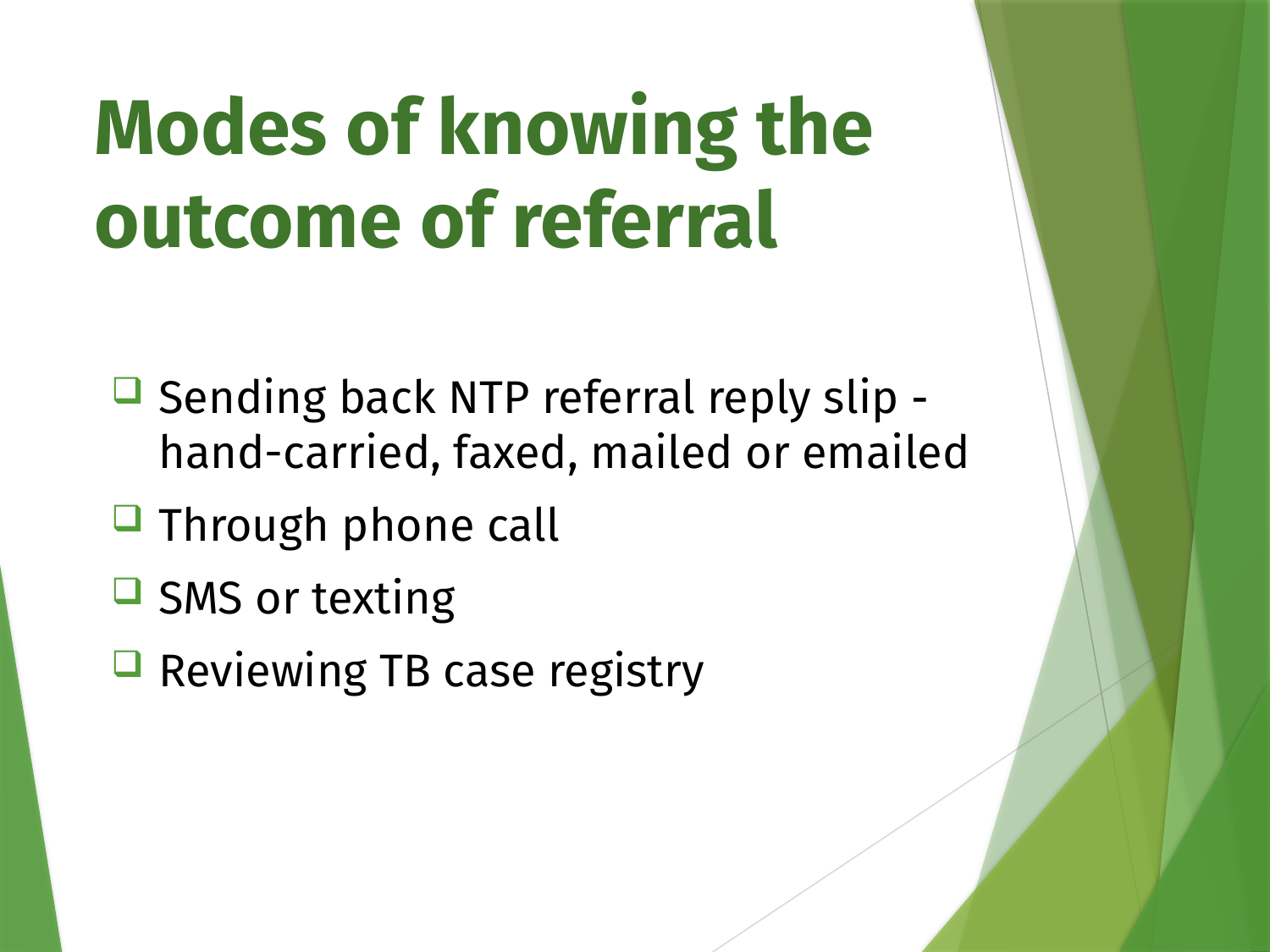

# Modes of knowing the outcome of referral
Sending back NTP referral reply slip −              hand-carried, faxed, mailed or emailed
Through phone call
SMS or texting
Reviewing TB case registry